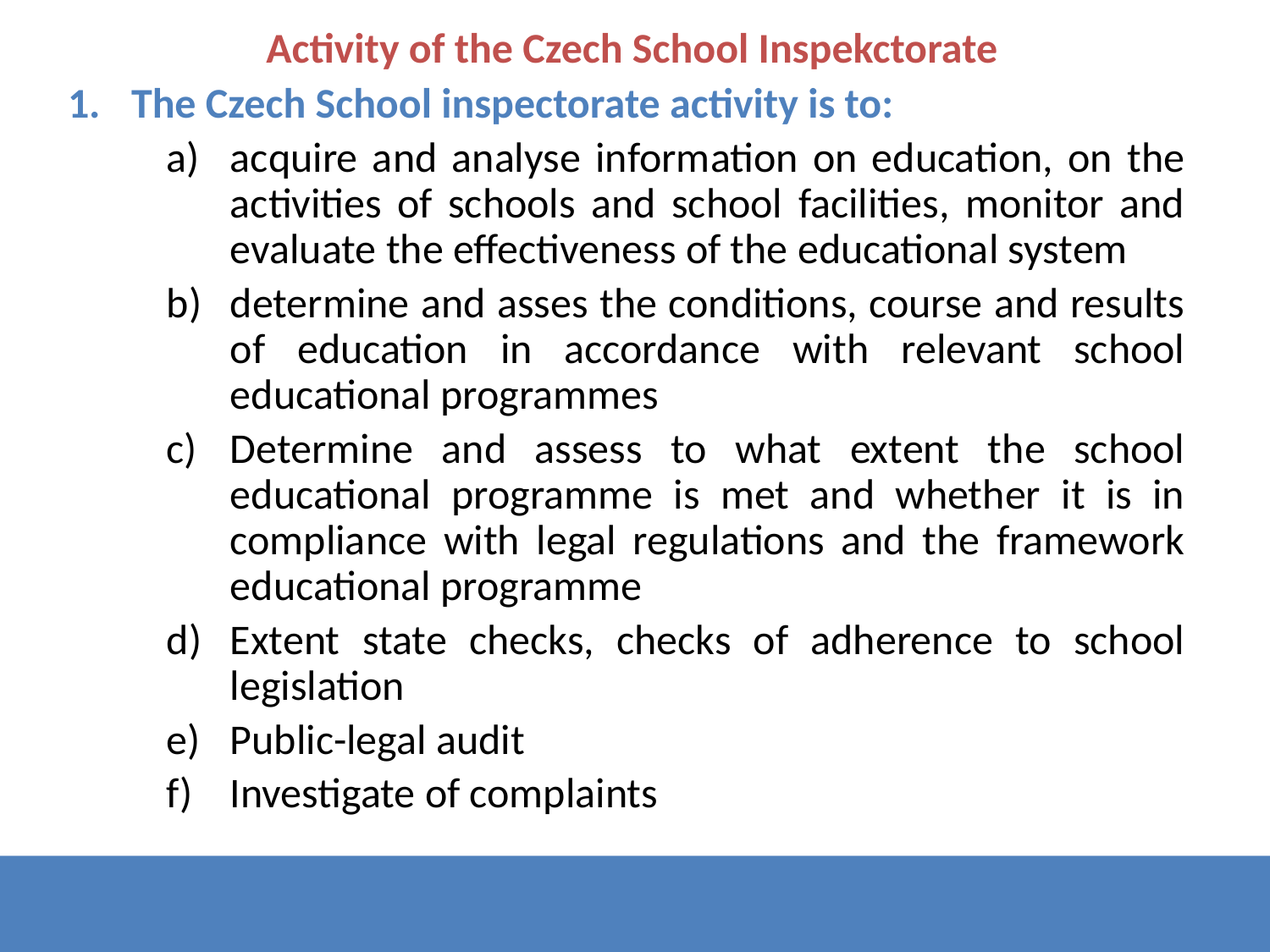

Activity of the Czech School Inspekctorate

The Czech School inspectorate activity is to:
acquire and analyse information on education, on the activities of schools and school facilities, monitor and evaluate the effectiveness of the educational system
determine and asses the conditions, course and results of education in accordance with relevant school educational programmes
Determine and assess to what extent the school educational programme is met and whether it is in compliance with legal regulations and the framework educational programme
Extent state checks, checks of adherence to school legislation
Public-legal audit
Investigate of complaints